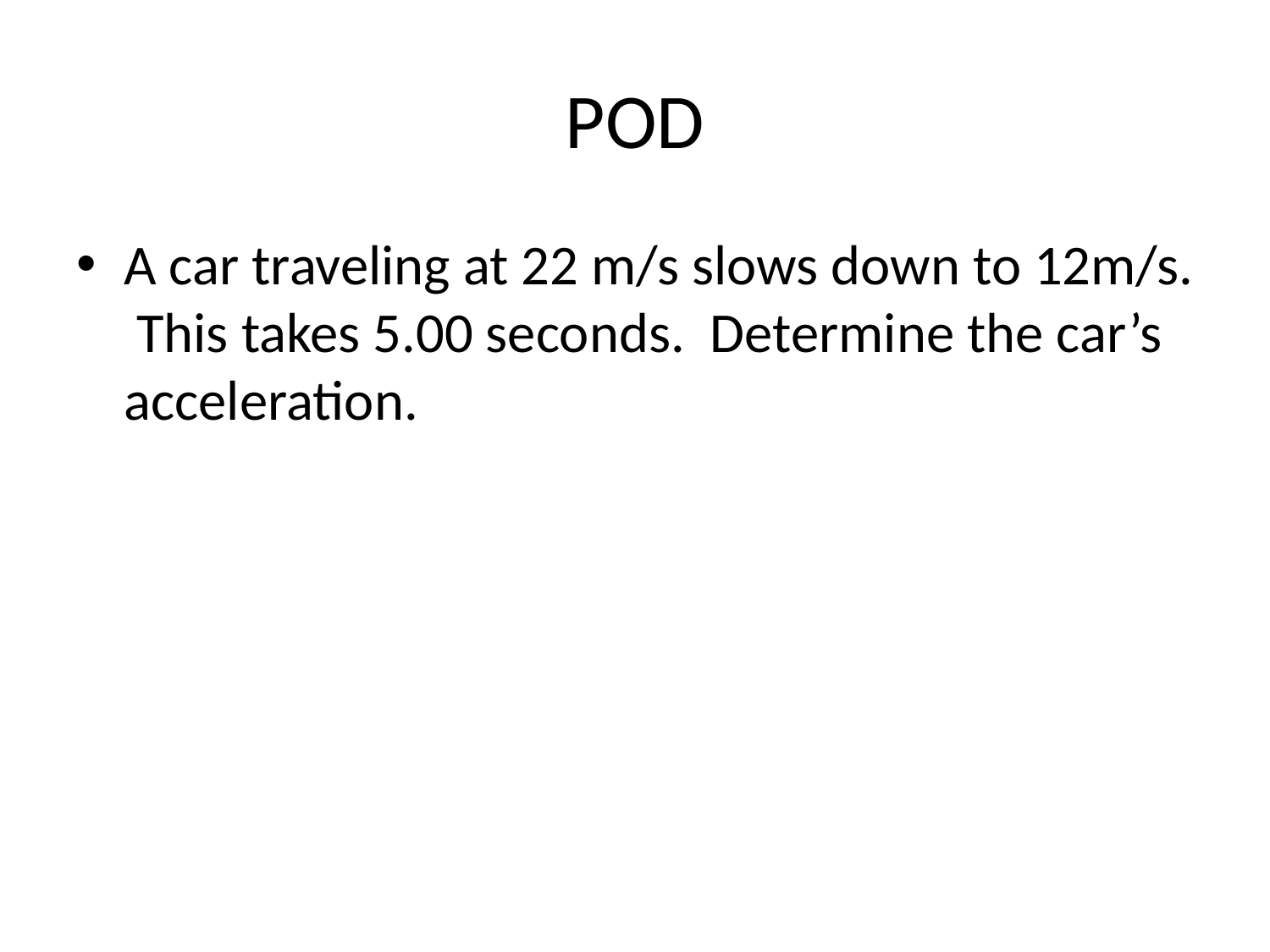

# POD
A car traveling at 22 m/s slows down to 12m/s.  This takes 5.00 seconds.  Determine the car’s acceleration.